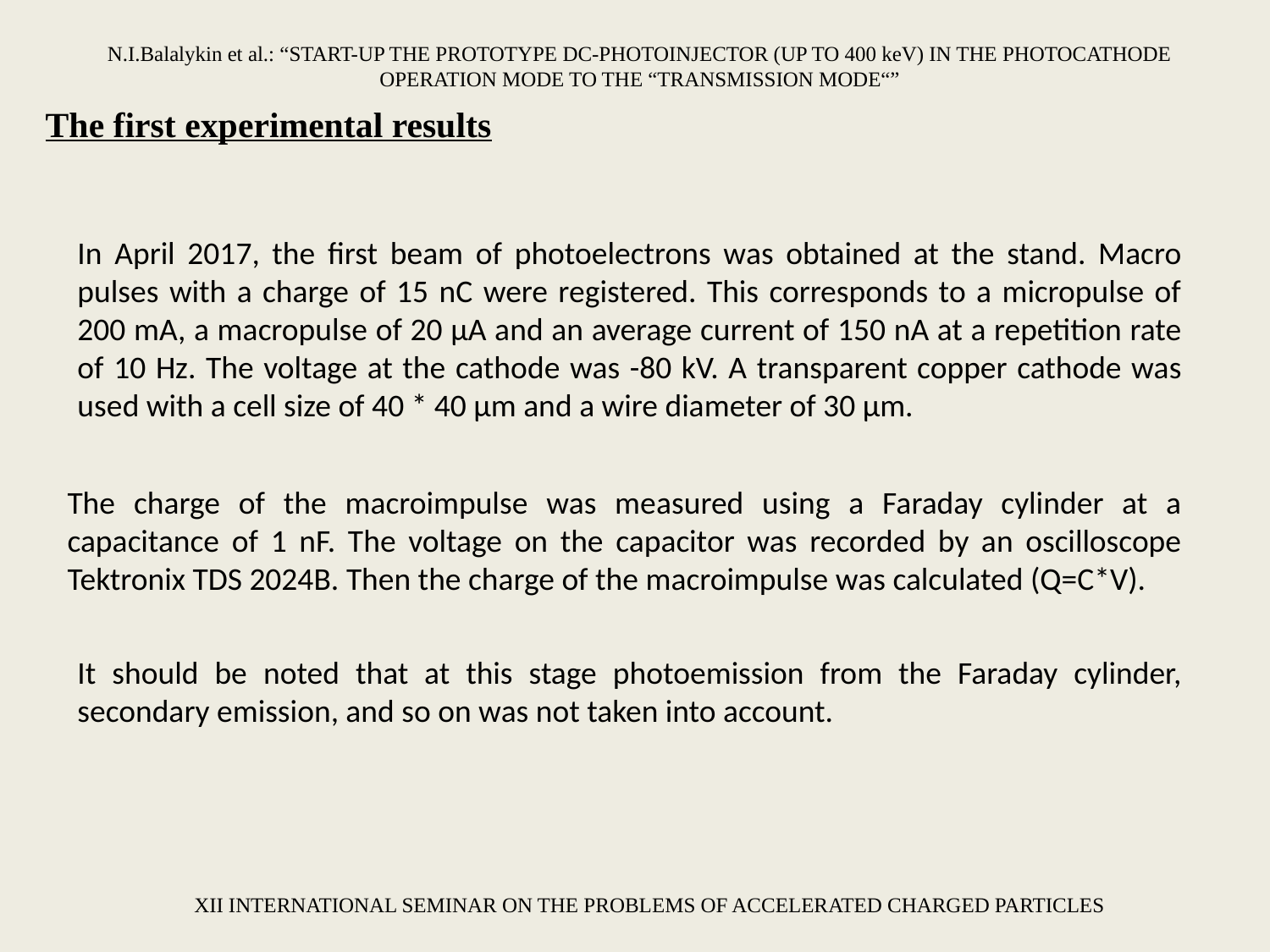

N.I.Balalykin et al.: “START-UP THE PROTOTYPE DC-PHOTOINJECTOR (UP TO 400 keV) IN THE PHOTOCATHODE OPERATION MODE TO THE “TRANSMISSION MODE“”
The first experimental results
In April 2017, the first beam of photoelectrons was obtained at the stand. Macro pulses with a charge of 15 nC were registered. This corresponds to a micropulse of 200 mA, a macropulse of 20 μA and an average current of 150 nA at a repetition rate of 10 Hz. The voltage at the cathode was -80 kV. A transparent copper cathode was used with a cell size of 40 * 40 μm and a wire diameter of 30 μm.
The charge of the macroimpulse was measured using a Faraday cylinder at a capacitance of 1 nF. The voltage on the capacitor was recorded by an oscilloscope Tektronix TDS 2024B. Then the charge of the macroimpulse was calculated (Q=C*V).
It should be noted that at this stage photoemission from the Faraday cylinder, secondary emission, and so on was not taken into account.
XII INTERNATIONAL SEMINAR ON THE PROBLEMS OF ACCELERATED CHARGED PARTICLES